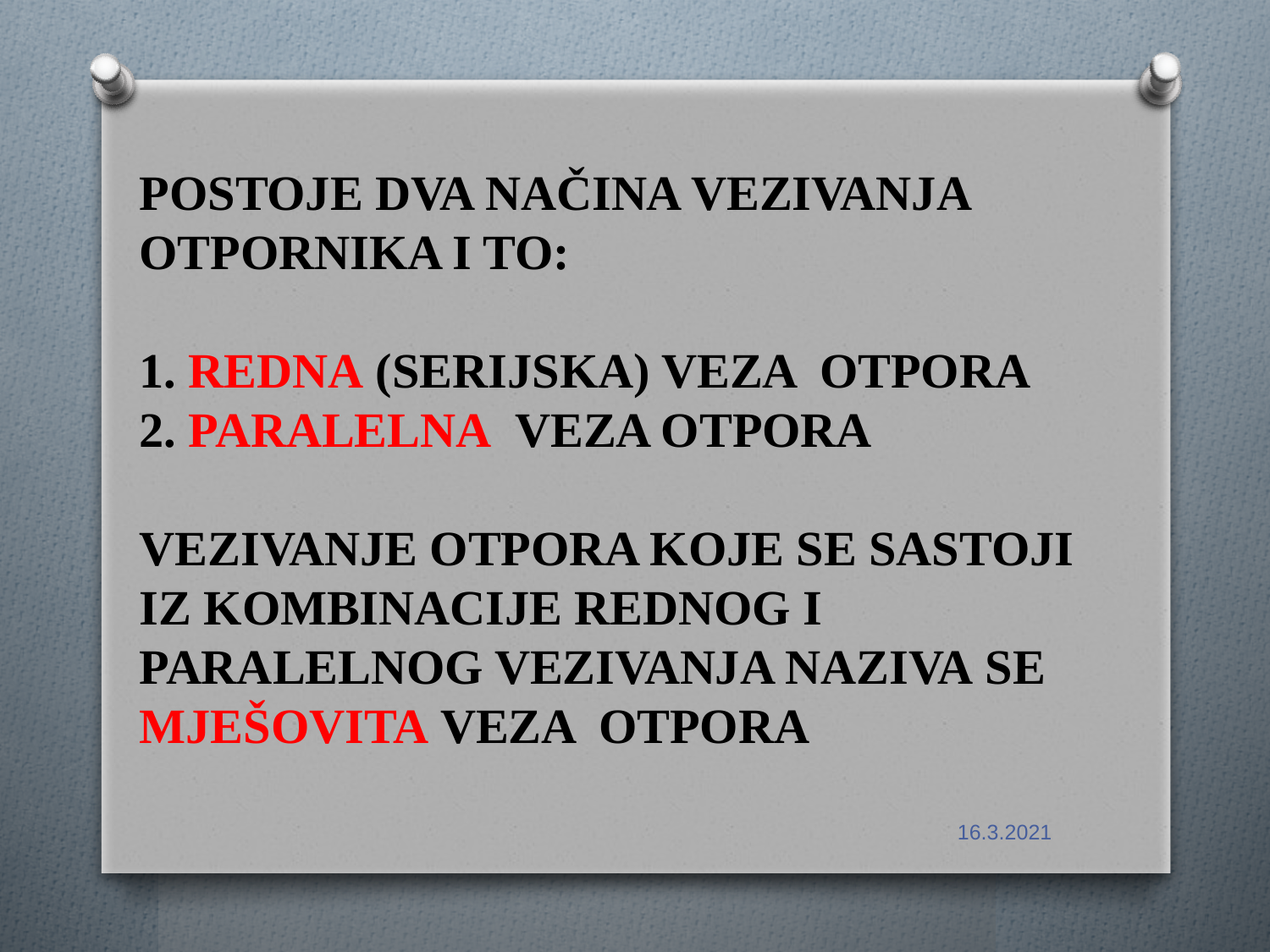

POSTOJE DVA NAČINA VEZIVANJA OTPORNIKA I TO:

1. REDNA (SERIJSKA) VEZA  OTPORA
2. PARALELNA  VEZA OTPORA

VEZIVANJE OTPORA KOJE SE SASTOJI IZ KOMBINACIJE REDNOG I PARALELNOG VEZIVANJA NAZIVA SE MJEŠOVITA VEZA  OTPORA
16.3.2021